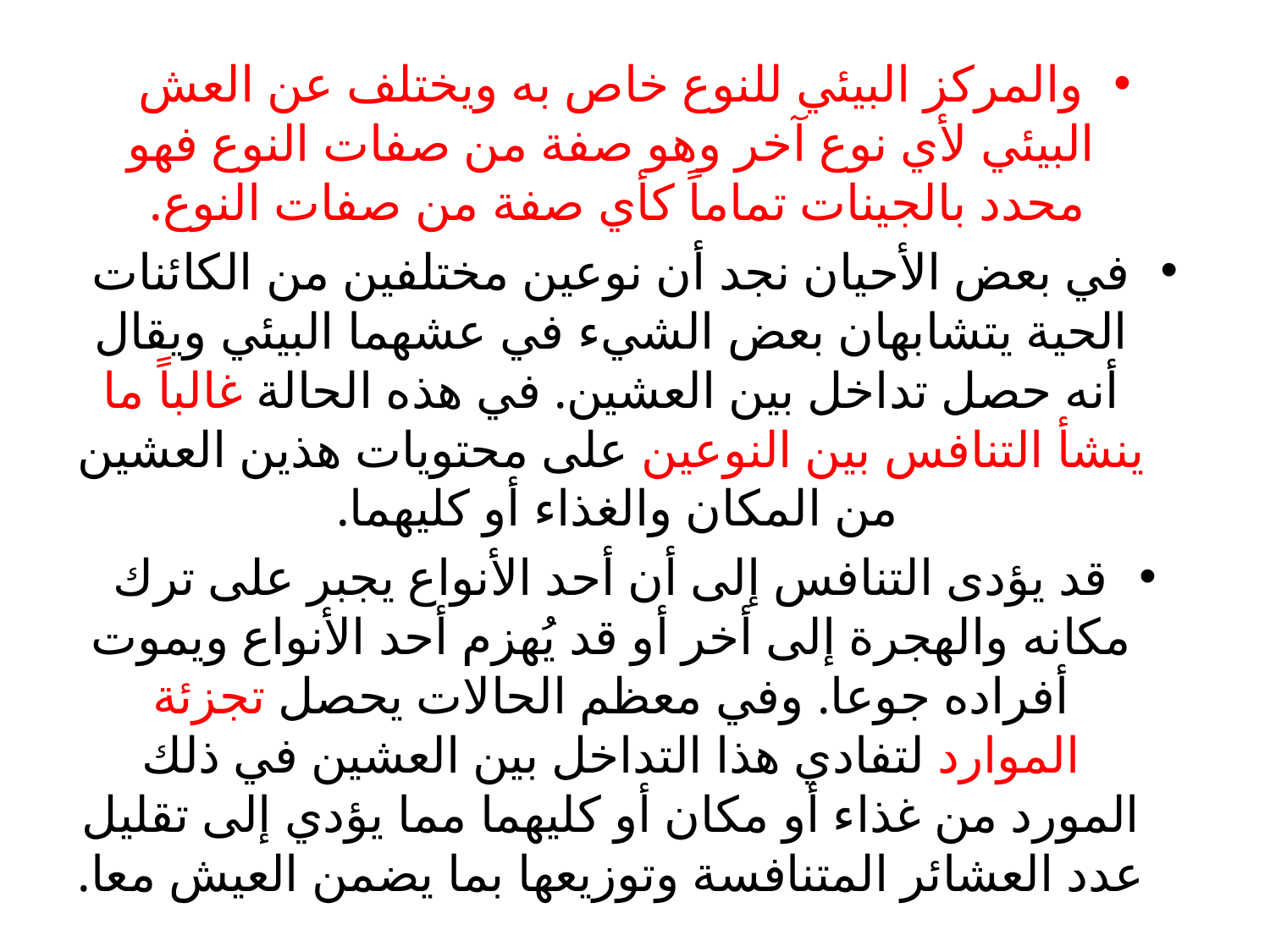

والمركز البيئي للنوع خاص به ويختلف عن العش البيئي لأي نوع آخر وهو صفة من صفات النوع فهو محدد بالجينات تماماً كأي صفة من صفات النوع.
في بعض الأحيان نجد أن نوعين مختلفين من الكائنات الحية يتشابهان بعض الشيء في عشهما البيئي ويقال أنه حصل تداخل بين العشين. في هذه الحالة غالباً ما ينشأ التنافس بين النوعين على محتويات هذين العشين من المكان والغذاء أو كليهما.
قد يؤدى التنافس إلى أن أحد الأنواع يجبر على ترك مكانه والهجرة إلى أخر أو قد يُهزم أحد الأنواع ويموت أفراده جوعا. وفي معظم الحالات يحصل تجزئة الموارد لتفادي هذا التداخل بين العشين في ذلك المورد من غذاء أو مكان أو كليهما مما يؤدي إلى تقليل عدد العشائر المتنافسة وتوزيعها بما يضمن العيش معا.